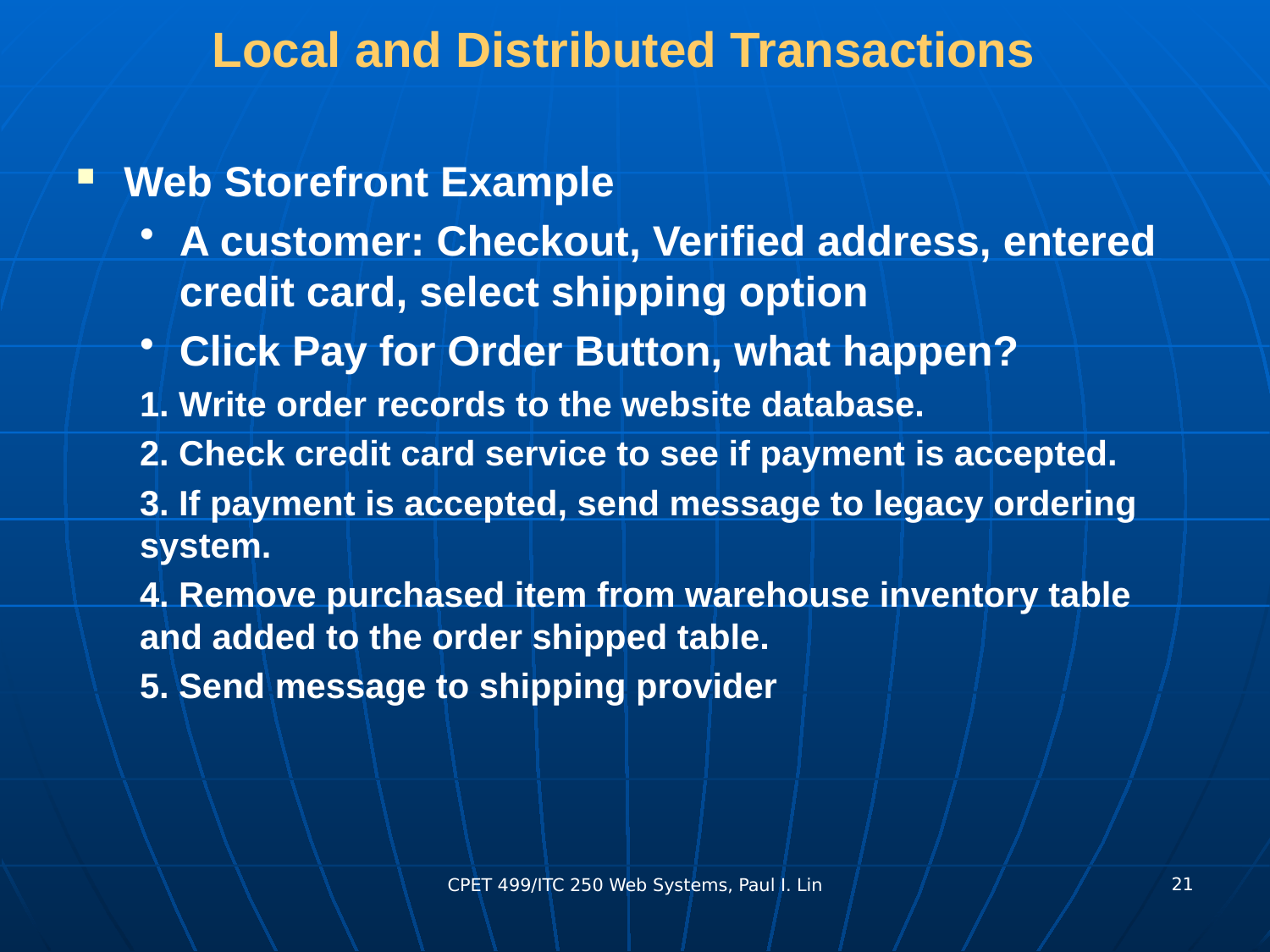

# Local and Distributed Transactions
Web Storefront Example
A customer: Checkout, Verified address, entered credit card, select shipping option
Click Pay for Order Button, what happen?
1. Write order records to the website database.
2. Check credit card service to see if payment is accepted.
3. If payment is accepted, send message to legacy ordering system.
4. Remove purchased item from warehouse inventory table and added to the order shipped table.
5. Send message to shipping provider
21
CPET 499/ITC 250 Web Systems, Paul I. Lin